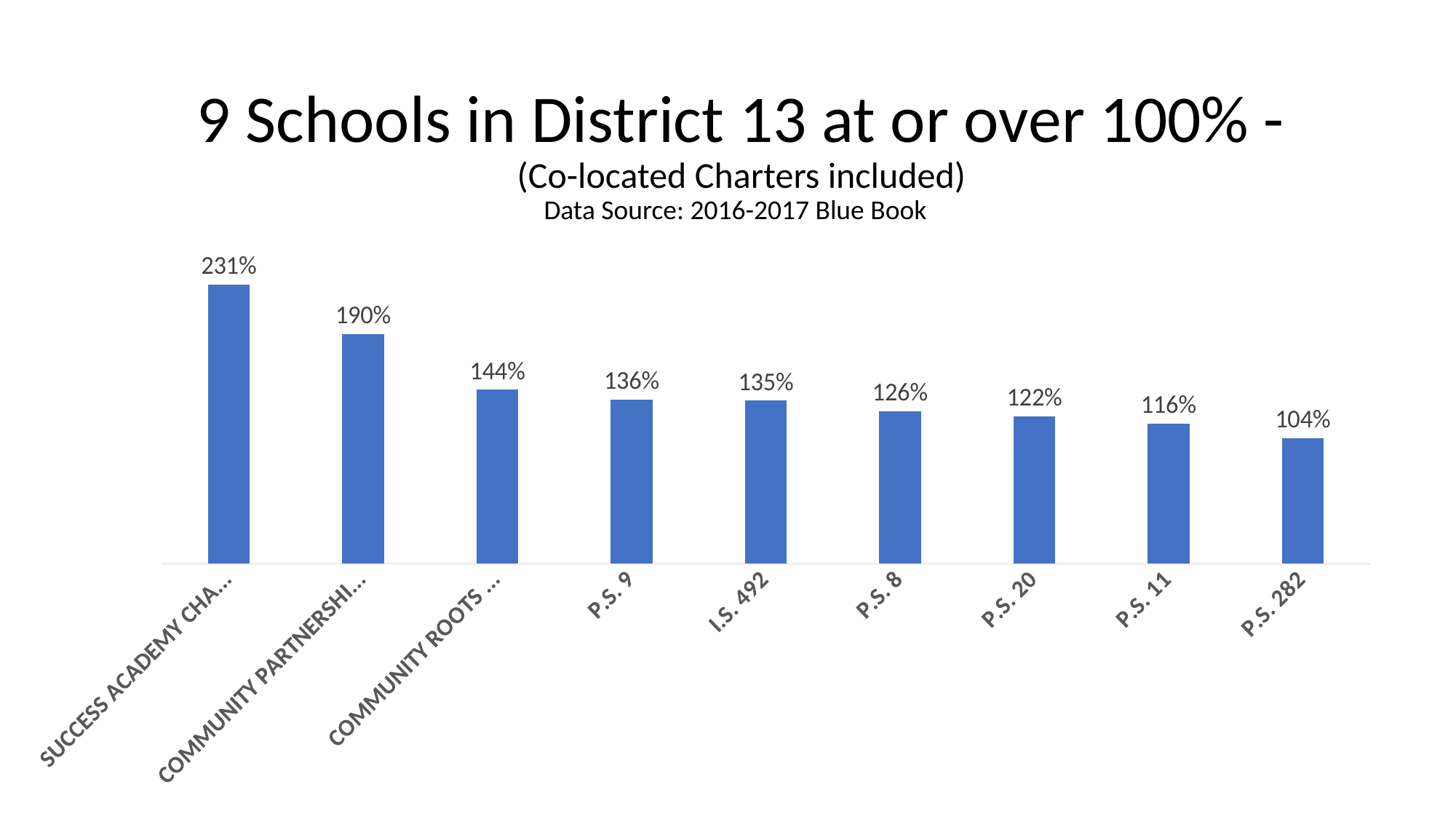

# 9 Schools in District 13 at or over 100% - (Co-located Charters included) Data Source: 2016-2017 Blue Book

### Chart

| Category |  |
|---|---|
| SUCCESS ACADEMY CHARTER SCHOOL | 231.0 |
| COMMUNITY PARTNERSHIP CHARTER SCHL | 190.0 |
| COMMUNITY ROOTS CHARTER | 144.0 |
| P.S. 9 | 136.0 |
| I.S. 492 | 135.0 |
| P.S. 8 | 126.0 |
| P.S. 20 | 122.0 |
| P.S. 11 | 116.0 |
| P.S. 282 | 104.0 |